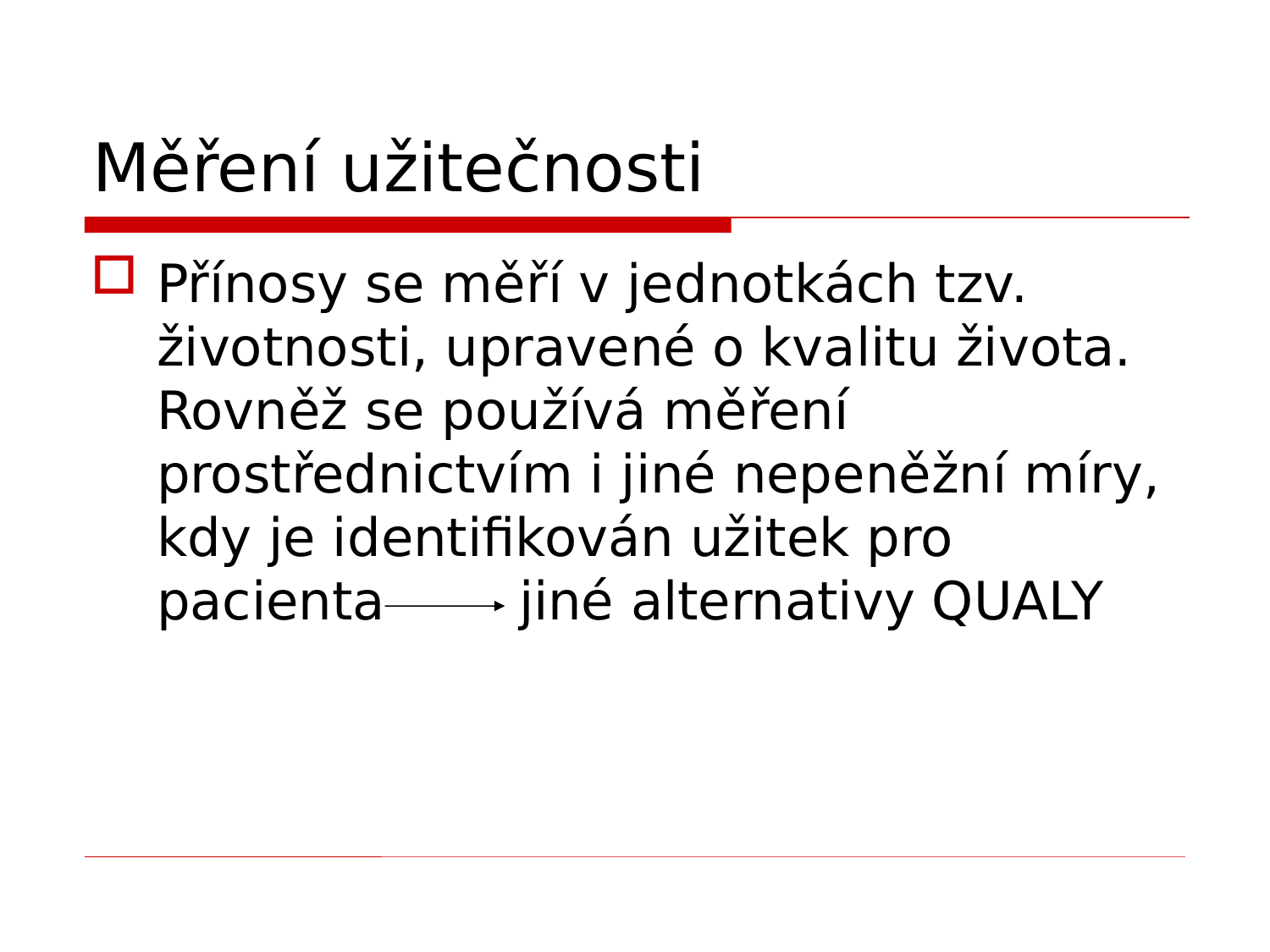

# Měření užitečnosti
Přínosy se měří v jednotkách tzv. životnosti, upravené o kvalitu života. Rovněž se používá měření prostřednictvím i jiné nepeněžní míry, kdy je identifikován užitek pro pacienta        jiné alternativy QUALY